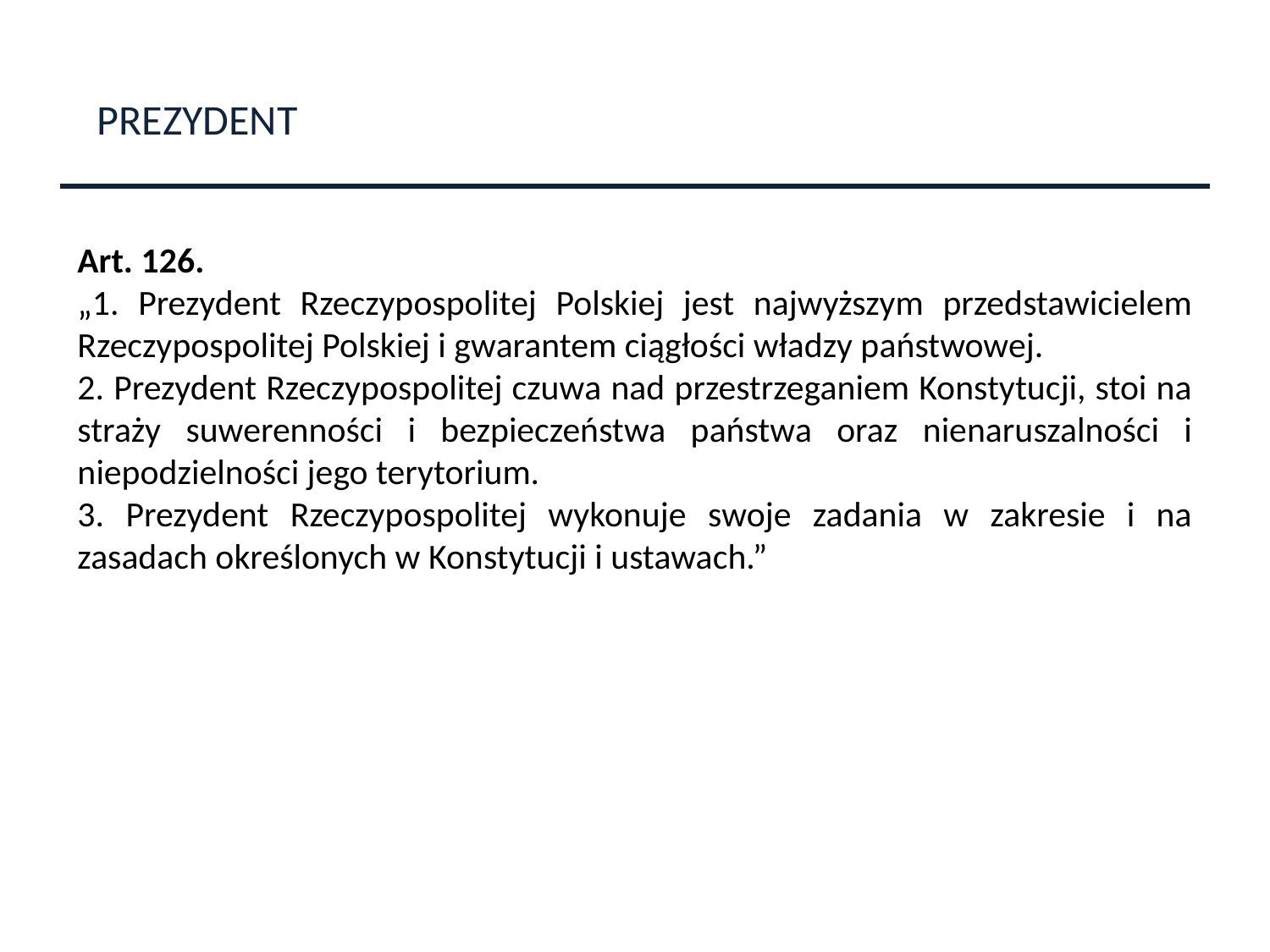

PREZYDENT
Art. 126.
„1. Prezydent Rzeczypospolitej Polskiej jest najwyższym przedstawicielem Rzeczypospolitej Polskiej i gwarantem ciągłości władzy państwowej.
2. Prezydent Rzeczypospolitej czuwa nad przestrzeganiem Konstytucji, stoi na straży suwerenności i bezpieczeństwa państwa oraz nienaruszalności i niepodzielności jego terytorium.
3. Prezydent Rzeczypospolitej wykonuje swoje zadania w zakresie i na zasadach określonych w Konstytucji i ustawach.”